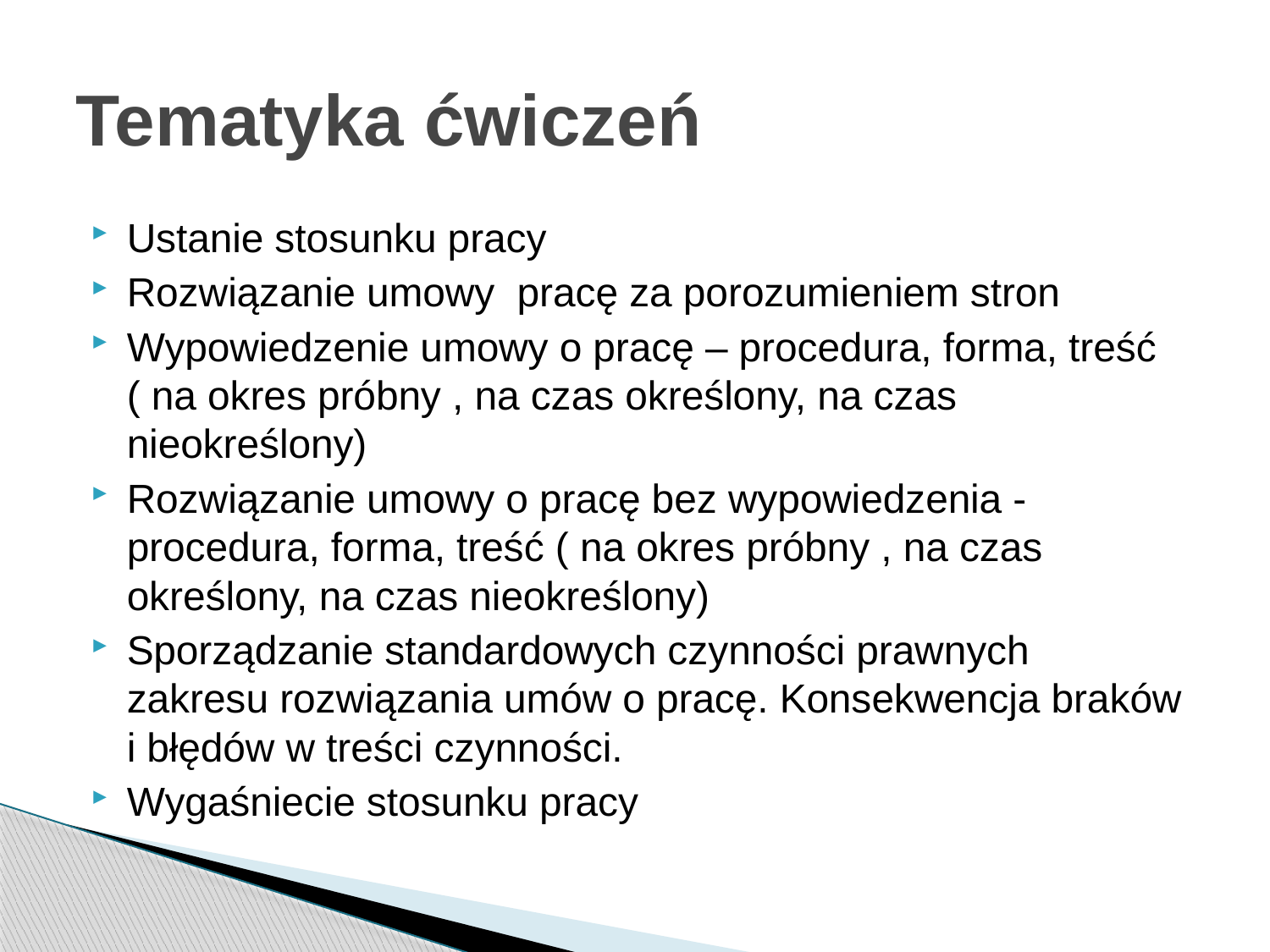

# Tematyka ćwiczeń
Ustanie stosunku pracy
Rozwiązanie umowy  pracę za porozumieniem stron
Wypowiedzenie umowy o pracę – procedura, forma, treść ( na okres próbny , na czas określony, na czas nieokreślony)
Rozwiązanie umowy o pracę bez wypowiedzenia - procedura, forma, treść ( na okres próbny , na czas określony, na czas nieokreślony)
Sporządzanie standardowych czynności prawnych  zakresu rozwiązania umów o pracę. Konsekwencja braków i błędów w treści czynności.
Wygaśniecie stosunku pracy